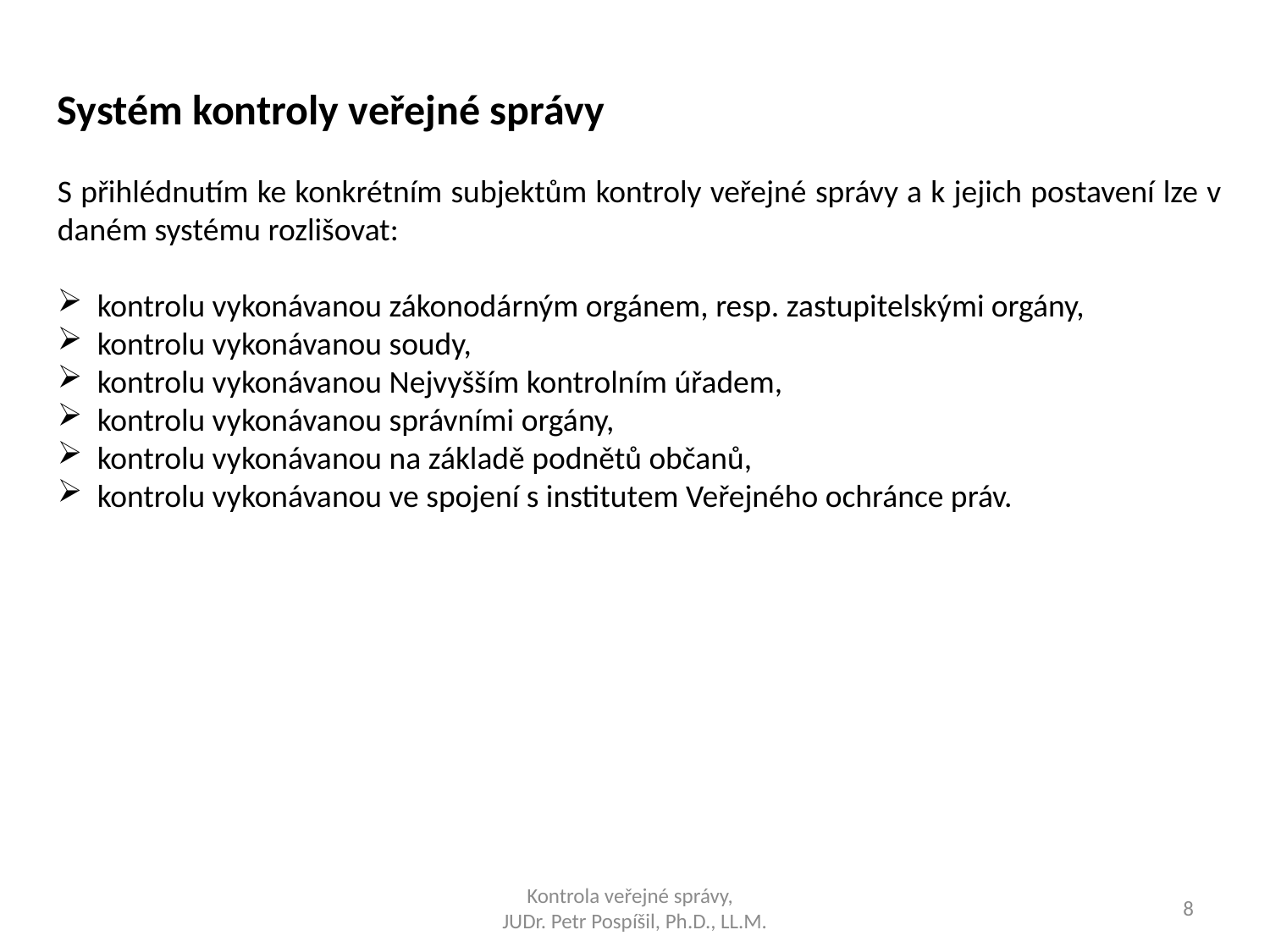

Systém kontroly veřejné správy

S přihlédnutím ke konkrétním subjektům kontroly veřejné správy a k jejich postavení lze v daném systému rozlišovat:

kontrolu vykonávanou zákonodárným orgánem, resp. zastupitelskými orgány,
kontrolu vykonávanou soudy,
kontrolu vykonávanou Nejvyšším kontrolním úřadem,
kontrolu vykonávanou správními orgány,
kontrolu vykonávanou na základě podnětů občanů,
kontrolu vykonávanou ve spojení s institutem Veřejného ochránce práv.

Kontrola veřejné správy,
JUDr. Petr Pospíšil, Ph.D., LL.M.
8